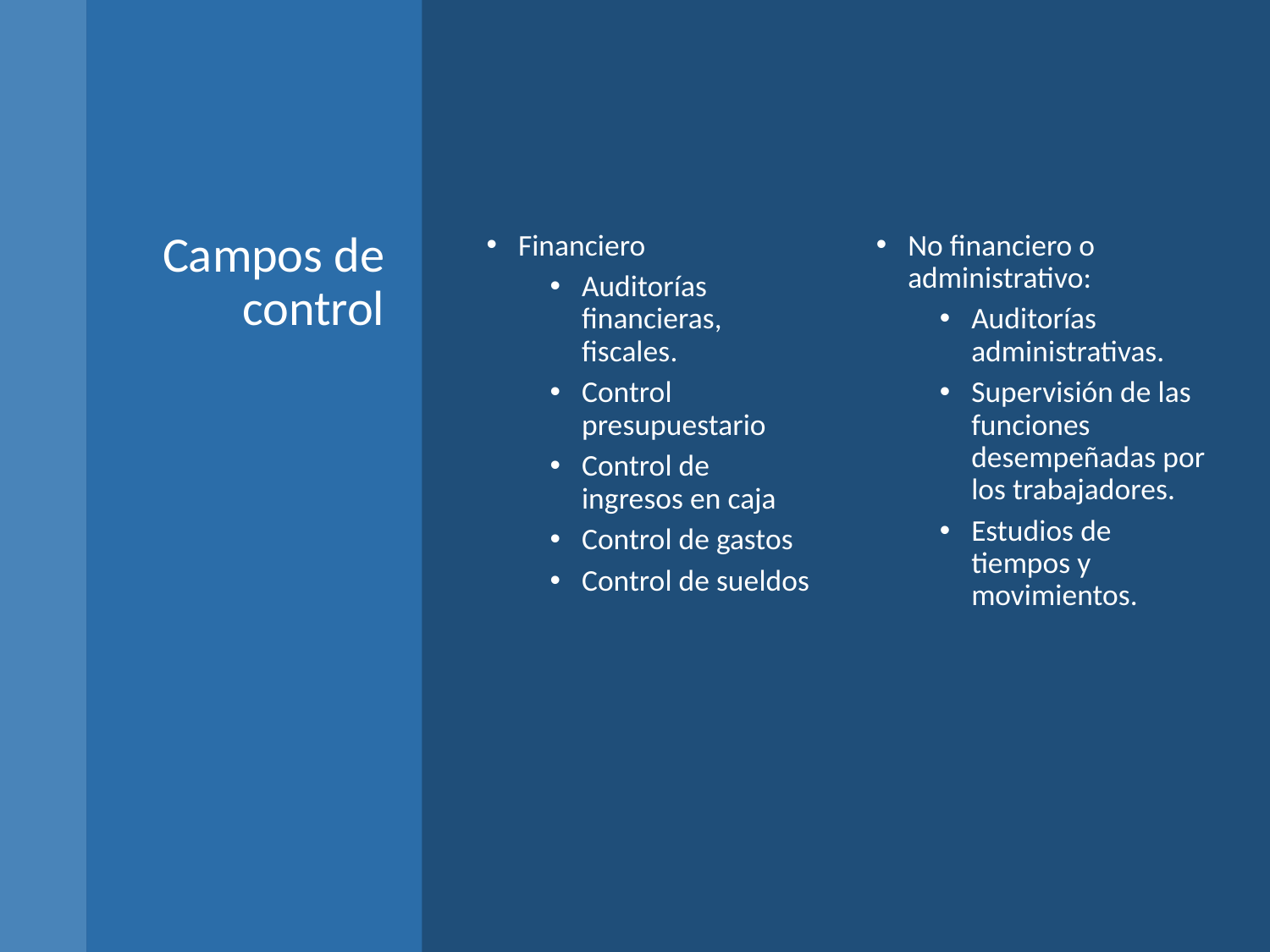

# Campos de control
Financiero
Auditorías financieras, fiscales.
Control presupuestario
Control de ingresos en caja
Control de gastos
Control de sueldos
No financiero o administrativo:
Auditorías administrativas.
Supervisión de las funciones desempeñadas por los trabajadores.
Estudios de tiempos y movimientos.